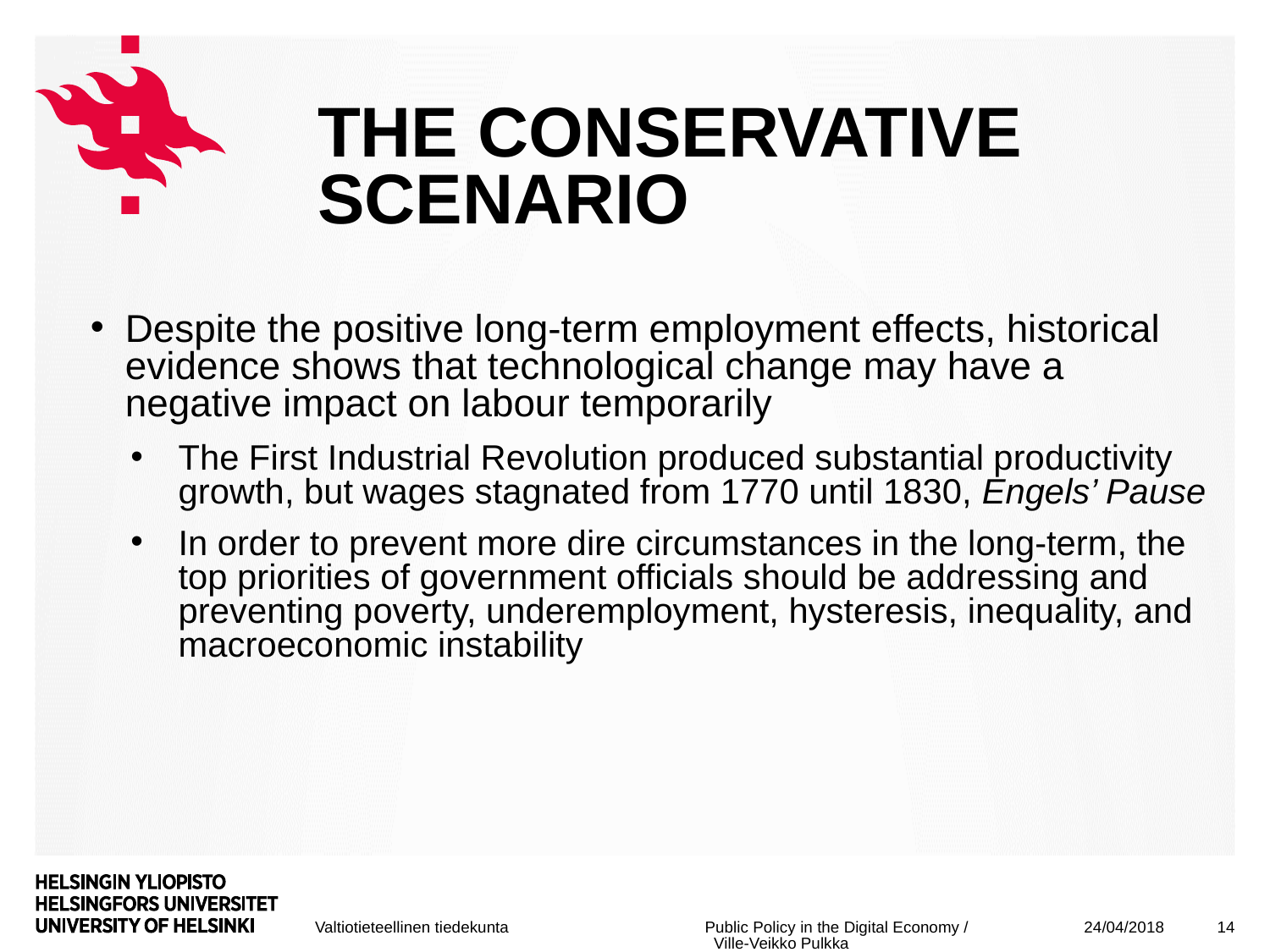

# The conservative scenario
Despite the positive long-term employment effects, historical evidence shows that technological change may have a negative impact on labour temporarily
The First Industrial Revolution produced substantial productivity growth, but wages stagnated from 1770 until 1830, Engels’ Pause
In order to prevent more dire circumstances in the long-term, the top priorities of government officials should be addressing and preventing poverty, underemployment, hysteresis, inequality, and macroeconomic instability

24/04/2018
14
Public Policy in the Digital Economy /                              Ville-Veikko Pulkka